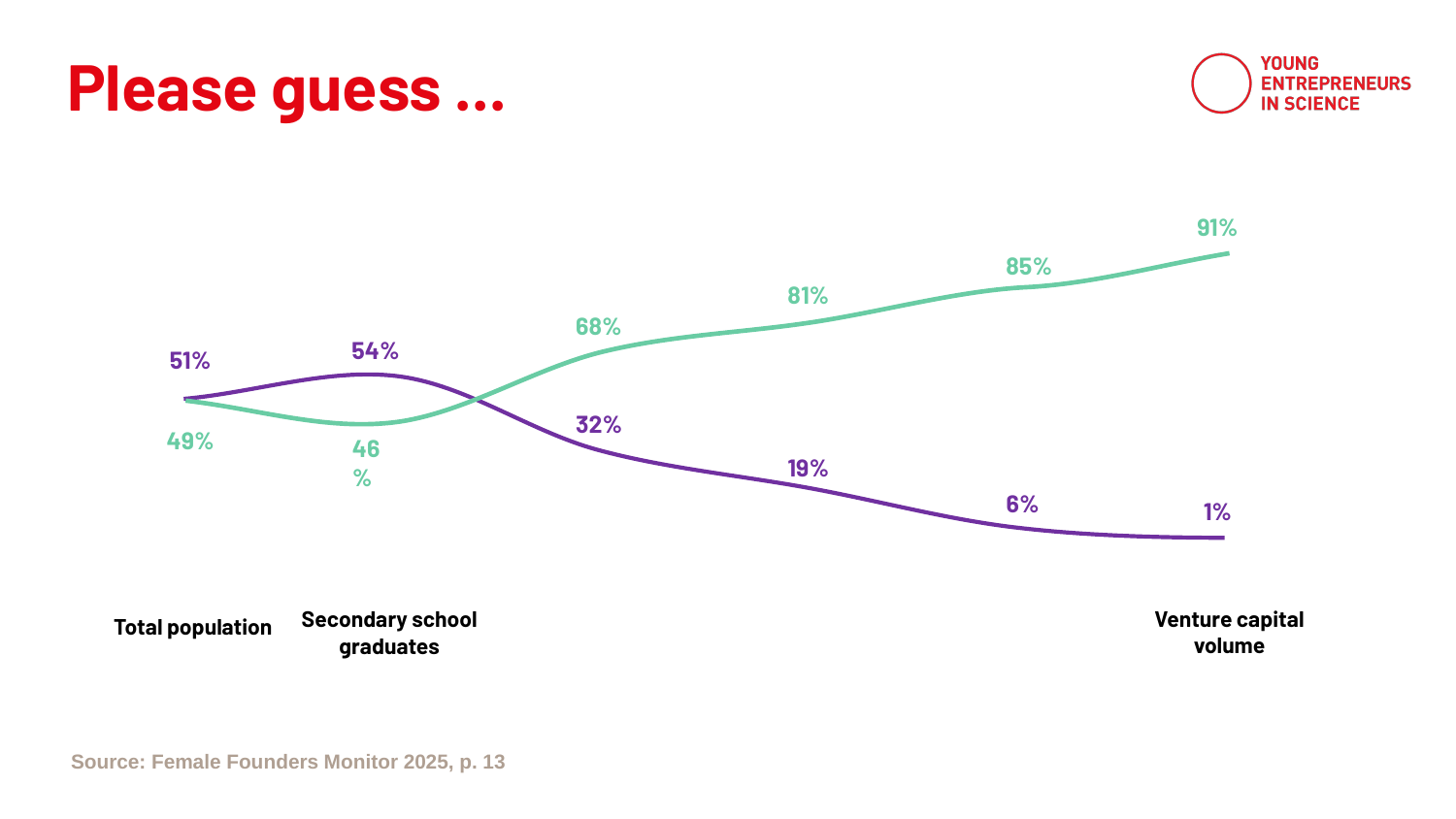

Please guess ...
91%
85%

81%
68%
54%
51%

32%
49%
46%
19%
6%
1%
Venture capital volume
Secondary school
graduates
Total population
Source: Female Founders Monitor 2025, p. 13